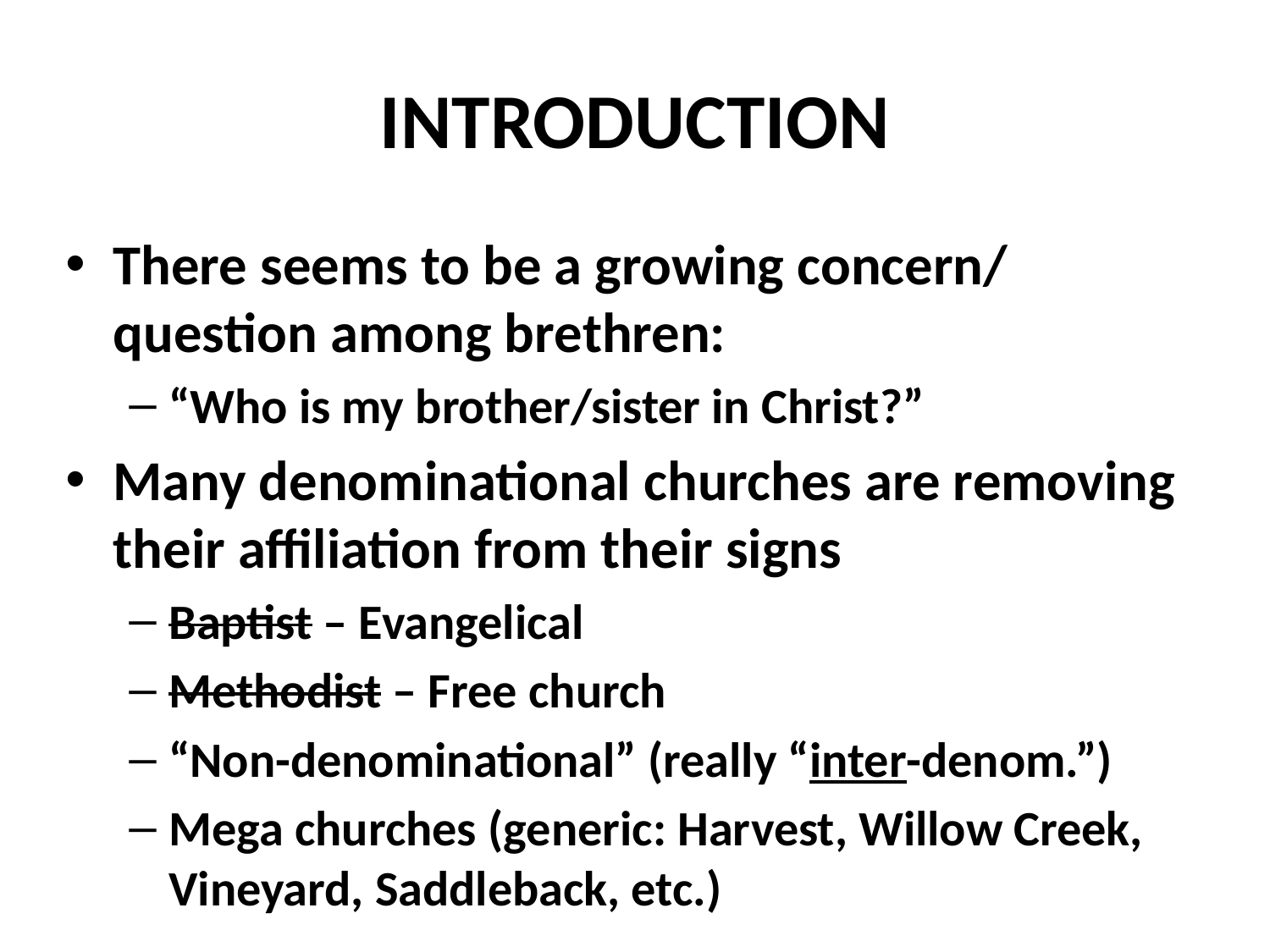

# INTRODUCTION
There seems to be a growing concern/ question among brethren:
“Who is my brother/sister in Christ?”
Many denominational churches are removing their affiliation from their signs
Baptist – Evangelical
Methodist – Free church
“Non-denominational” (really “inter-denom.”)
Mega churches (generic: Harvest, Willow Creek, Vineyard, Saddleback, etc.)